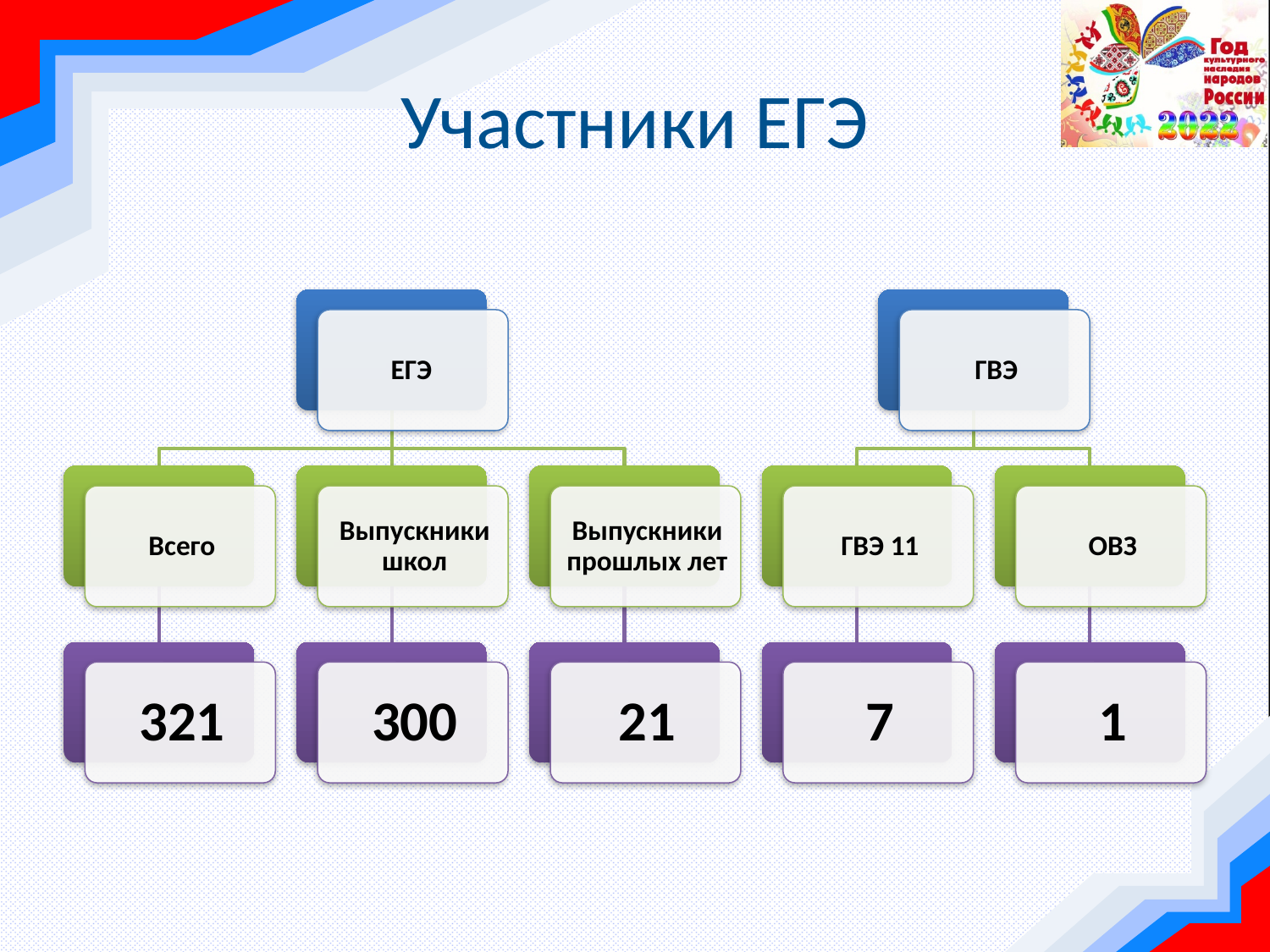

# Участники ЕГЭ
ЕГЭ
Всего
321
Выпускники школ
300
Выпускники прошлых лет
21
ГВЭ
ГВЭ 11
7
ОВЗ
1